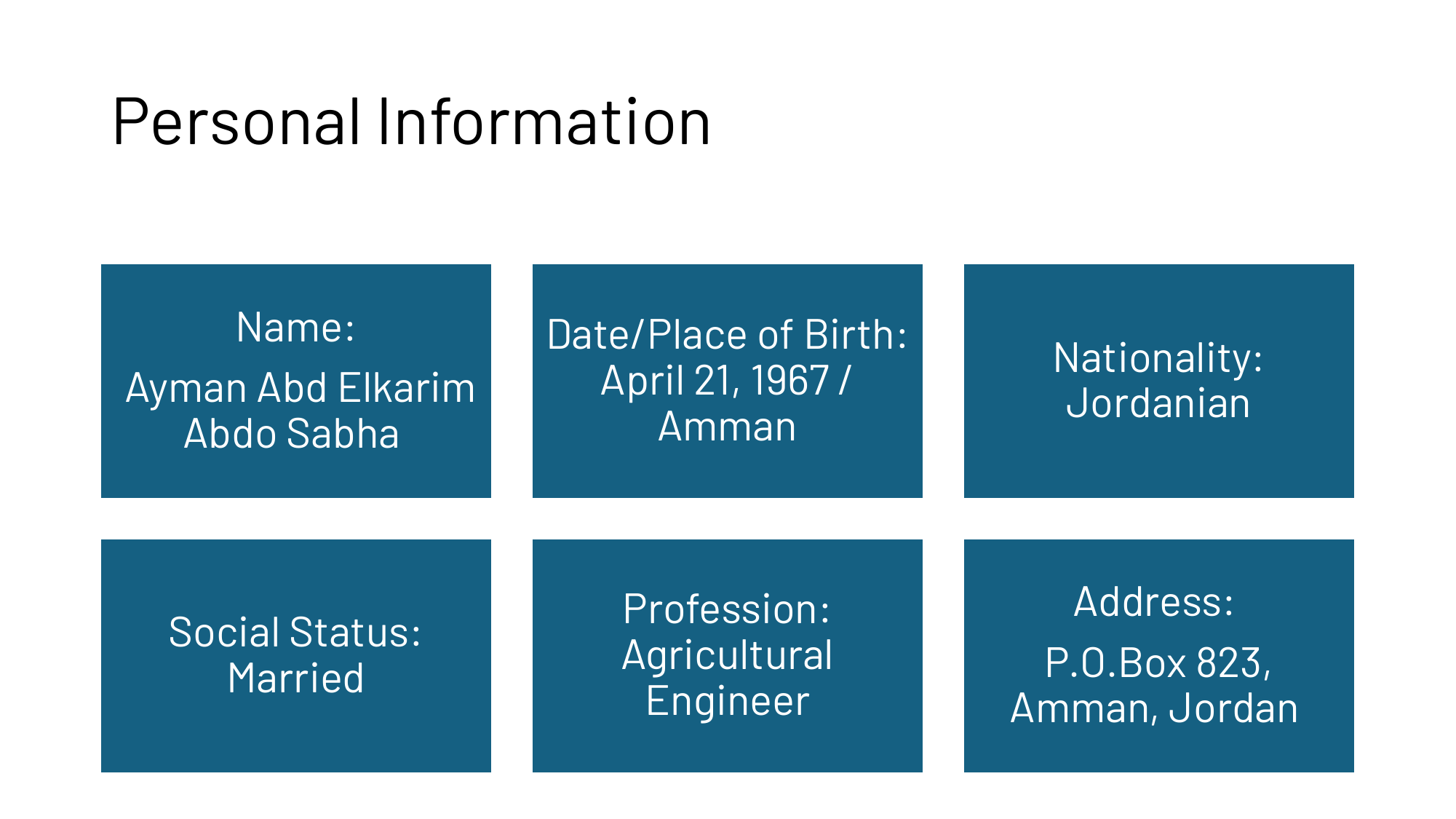

# Personal Information
Name:
 Ayman Abd Elkarim Abdo Sabha
Date/Place of Birth: April 21, 1967 / Amman
Nationality: Jordanian
Social Status: Married
Profession: Agricultural Engineer
Address:
P.O.Box 823, Amman, Jordan